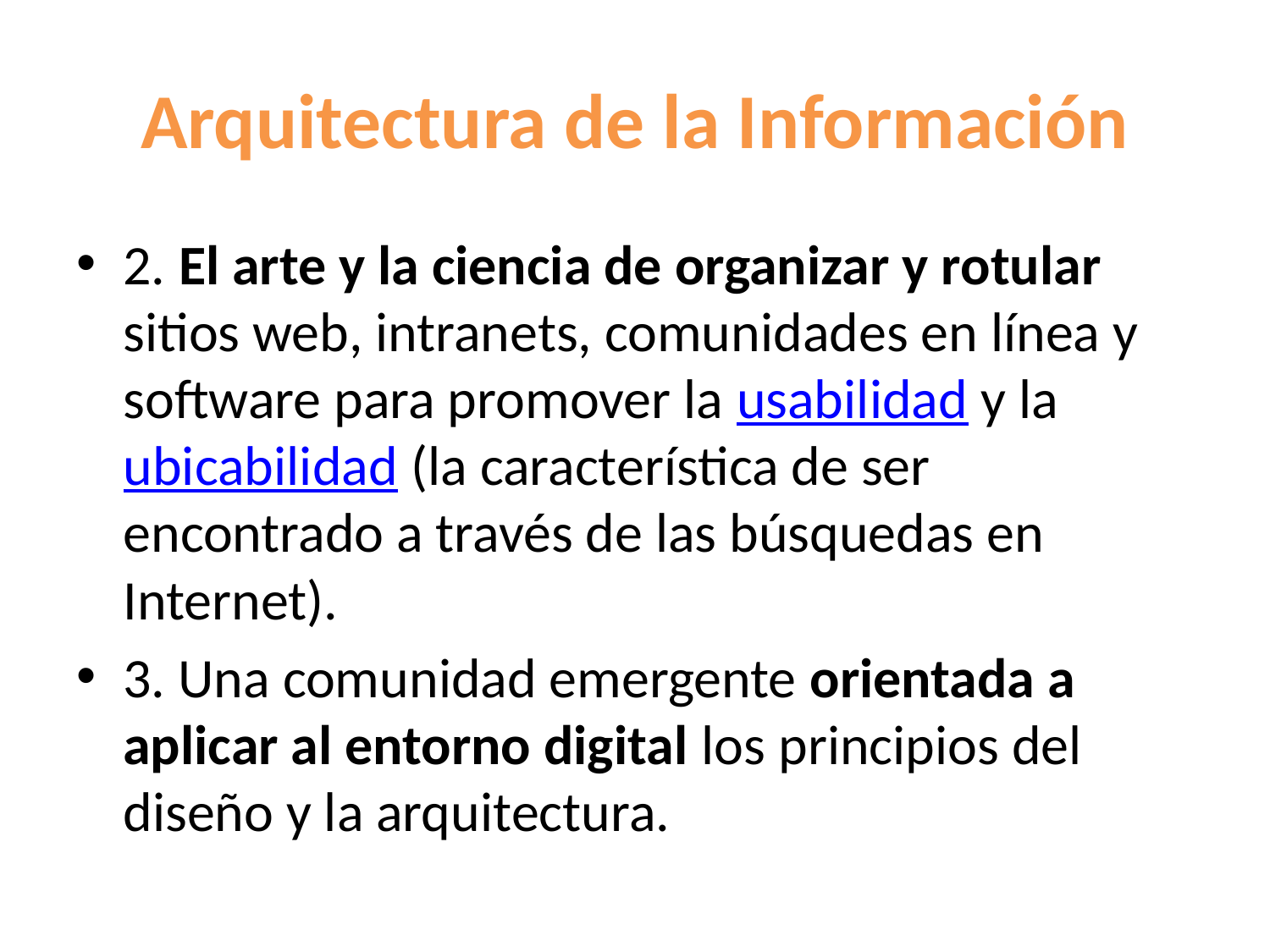

# Arquitectura de la Información
2. El arte y la ciencia de organizar y rotular sitios web, intranets, comunidades en línea y software para promover la usabilidad y la ubicabilidad (la característica de ser encontrado a través de las búsquedas en Internet).
3. Una comunidad emergente orientada a aplicar al entorno digital los principios del diseño y la arquitectura.